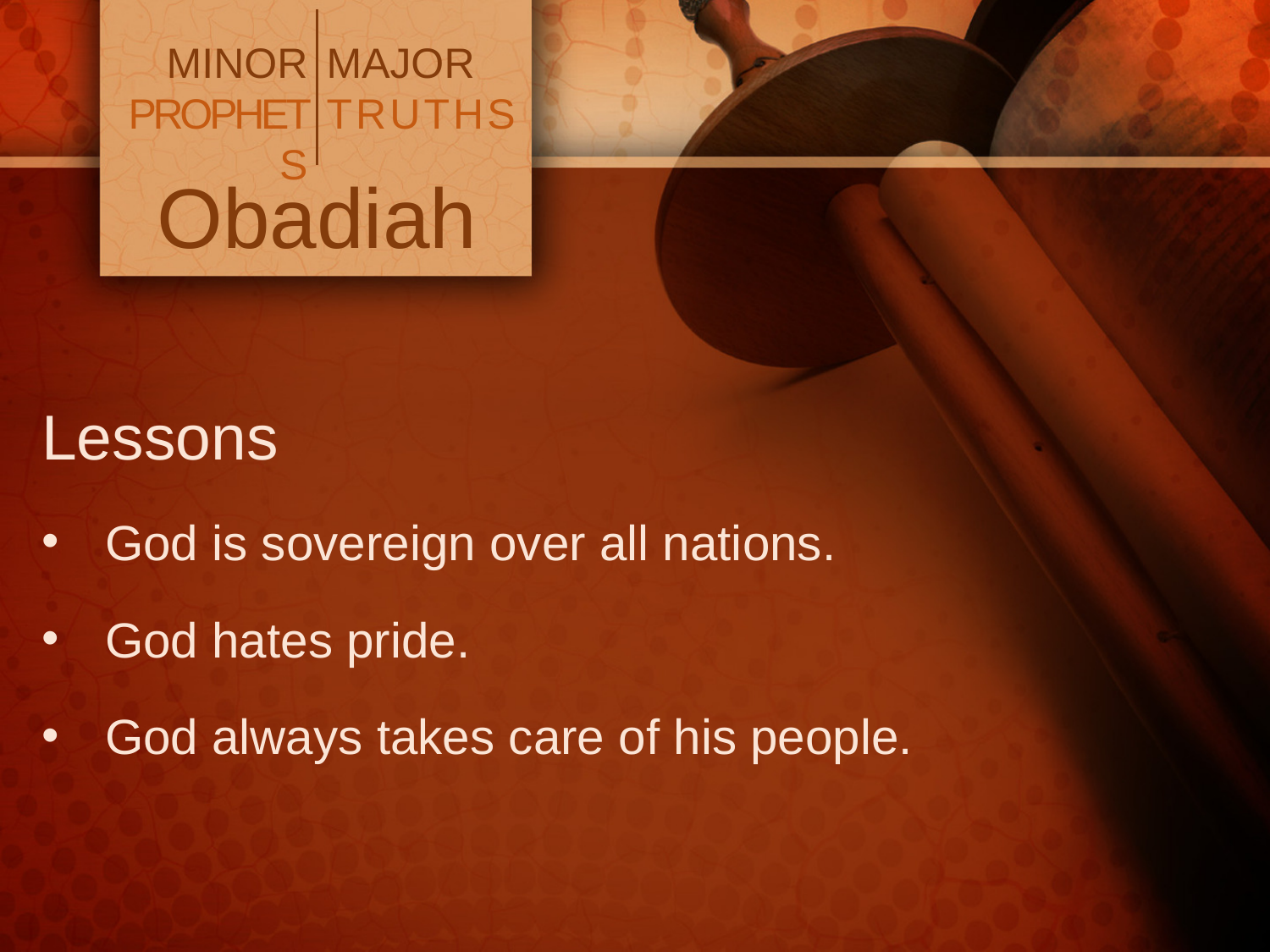

MINOR
PROPHETS
MAJOR
TRUTHS
Obadiah
Lessons

God is sovereign over all nations.

God hates pride.

God always takes care of his people.